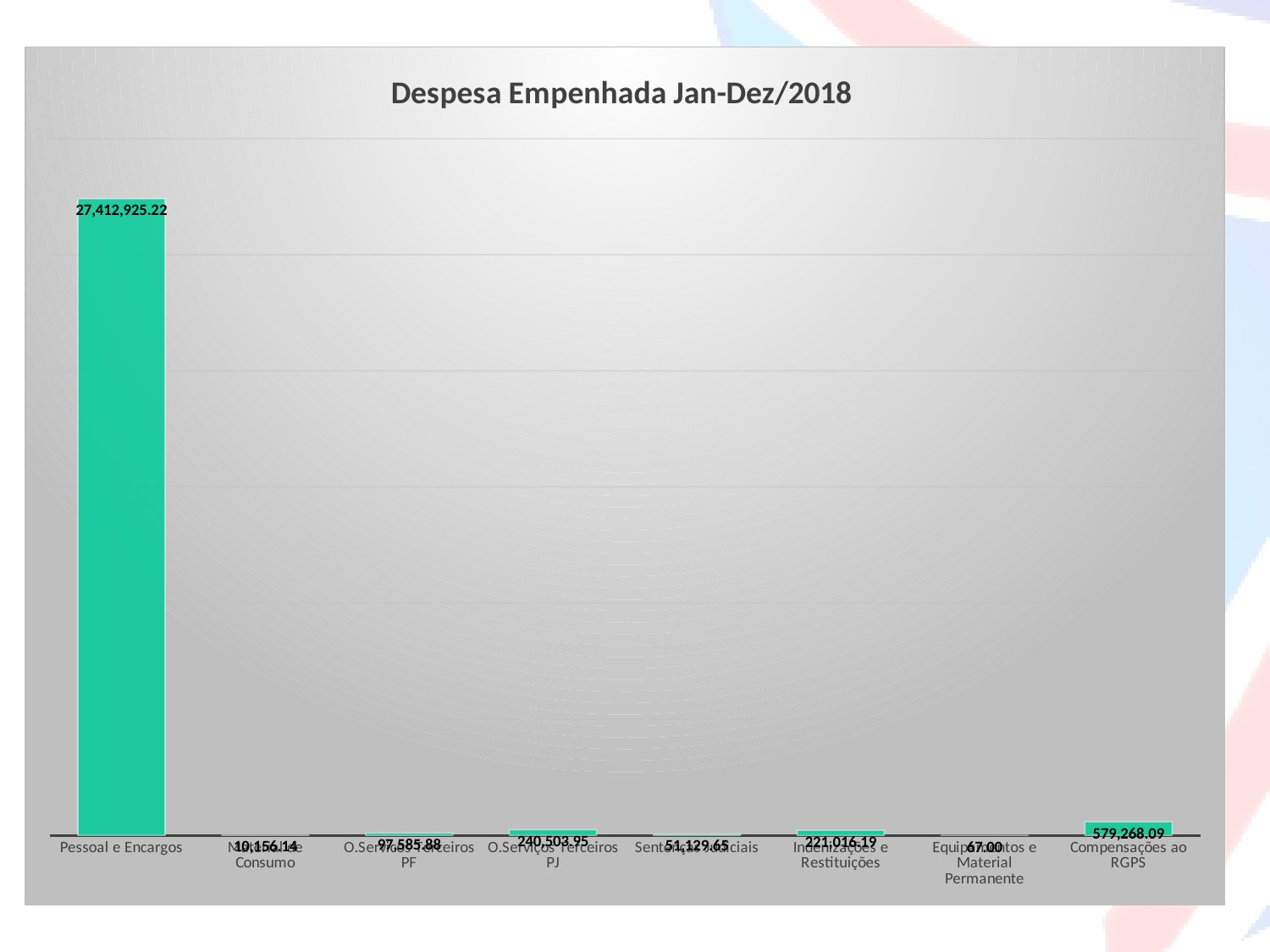

### Chart: Despesa Empenhada Jan-Dez/2018

| Category |  |
|---|---|
| Pessoal e Encargos | 27412925.22 |
| Material de Consumo | 10156.14 |
| O.Servicos Terceiros PF | 97585.88 |
| O.Serviços Terceiros PJ | 240503.95 |
| Sentenças Judiciais | 51129.65 |
| Indenizações e Restituições | 221016.19 |
| Equipamentos e Material Permanente | 67.0 |
| Compensações ao RGPS | 579268.09 |